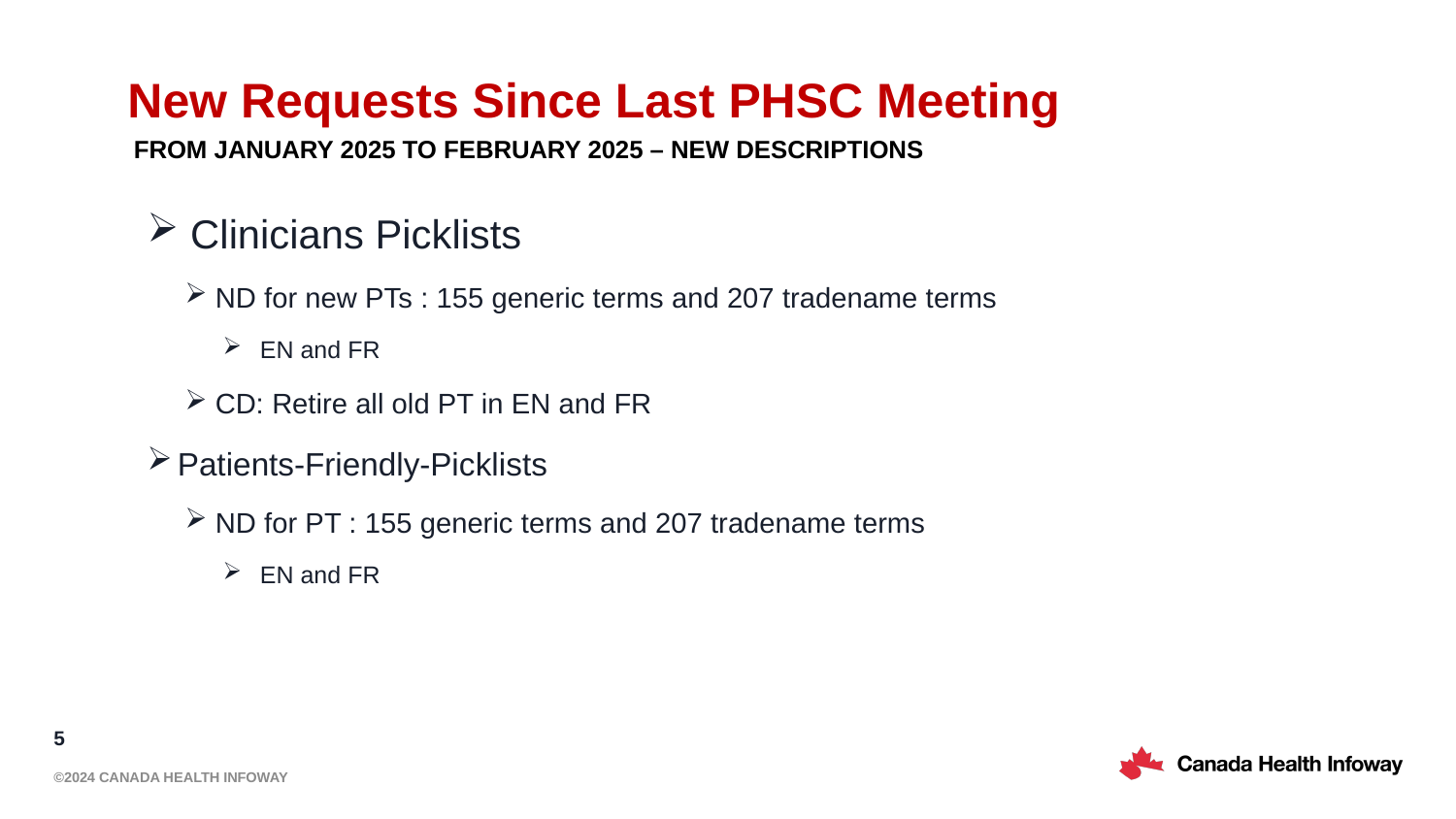

# New Requests Since Last PHSC Meeting
FROm January 2025 to February 2025 – NEW descriptions
 Clinicians Picklists
ND for new PTs : 155 generic terms and 207 tradename terms
 EN and FR
CD: Retire all old PT in EN and FR
Patients-Friendly-Picklists
ND for PT : 155 generic terms and 207 tradename terms
 EN and FR

5
©2024 Canada Health Infoway